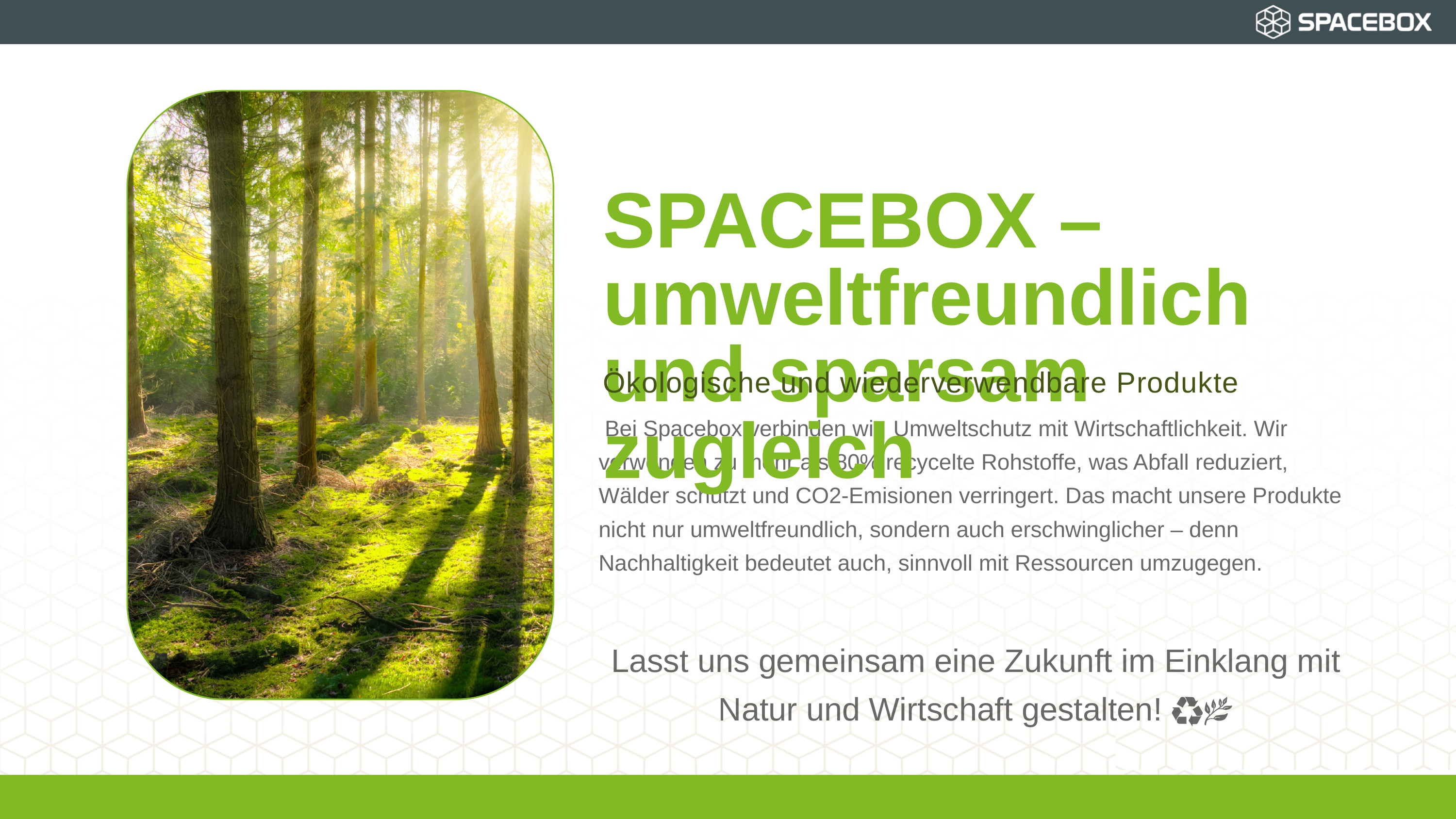

SPACEBOX – umweltfreundlich und sparsam zugleich

Ökologische und wiederverwendbare Produkte
 Bei Spacebox verbinden wir  Umweltschutz mit Wirtschaftlichkeit. Wir verwenden zu mehr als 80% recycelte Rohstoffe, was Abfall reduziert, Wälder schützt und CO2-Emisionen verringert. Das macht unsere Produkte nicht nur umweltfreundlich, sondern auch erschwinglicher – denn Nachhaltigkeit bedeutet auch, sinnvoll mit Ressourcen umzugegen.
Lasst uns gemeinsam eine Zukunft im Einklang mit Natur und Wirtschaft gestalten! ♻️🌿